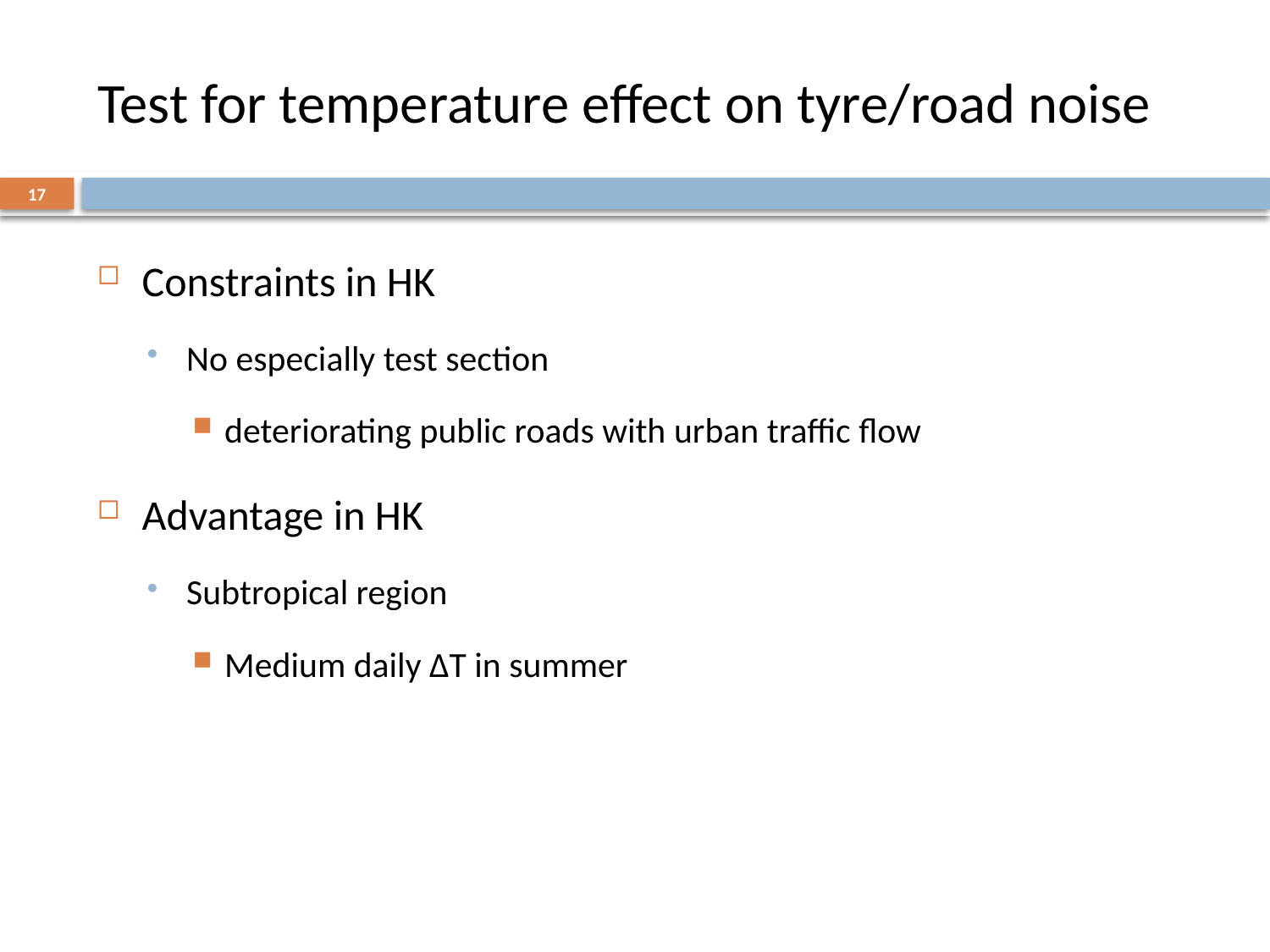

# Test for temperature effect on tyre/road noise
17
Constraints in HK
No especially test section
deteriorating public roads with urban traffic flow
Advantage in HK
Subtropical region
Medium daily ∆T in summer